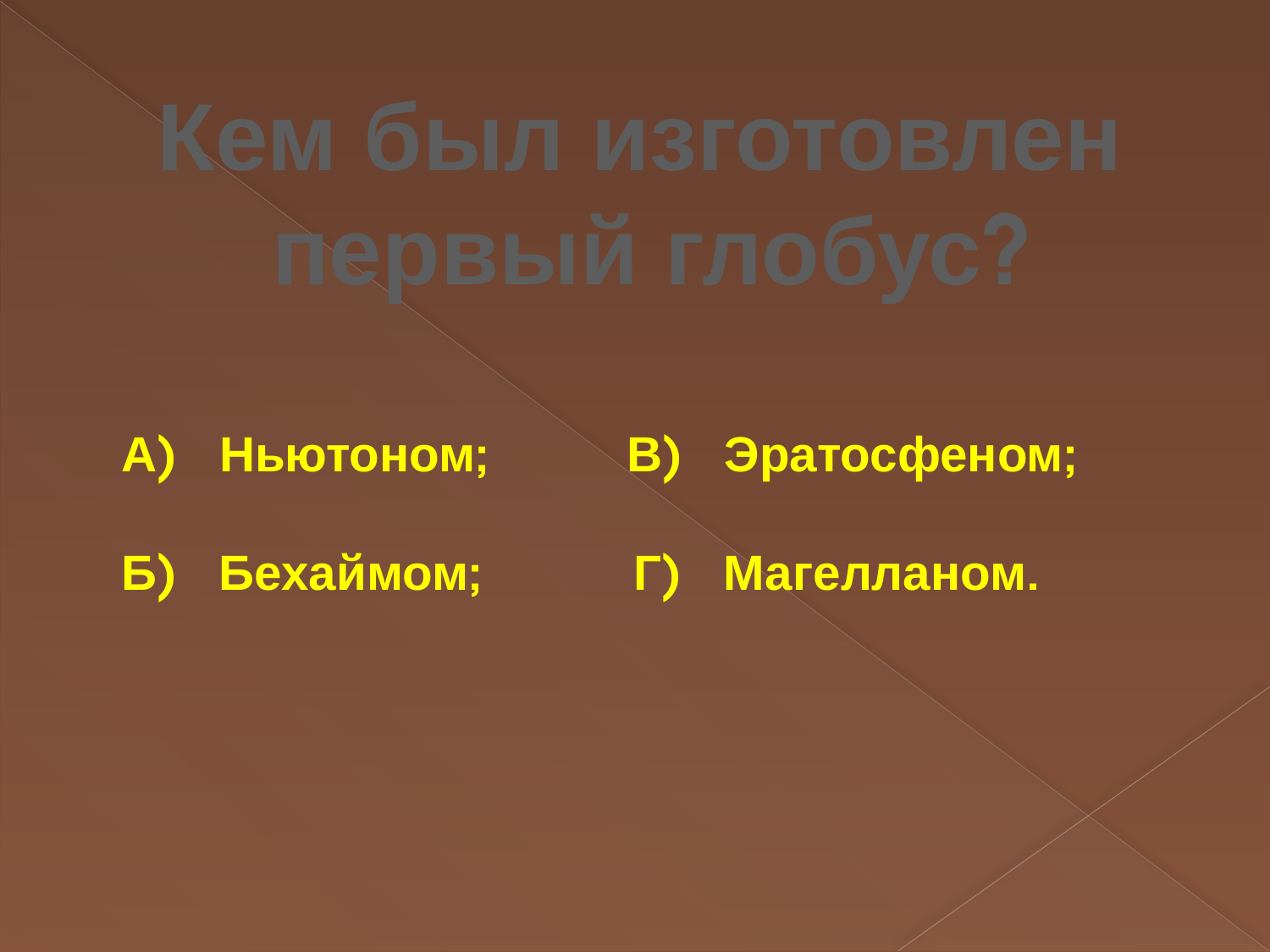

Кем был изготовлен
 первый глобус?
А)   Ньютоном;          В)   Эратосфеном;

Б)   Бехаймом;           Г)   Магелланом.